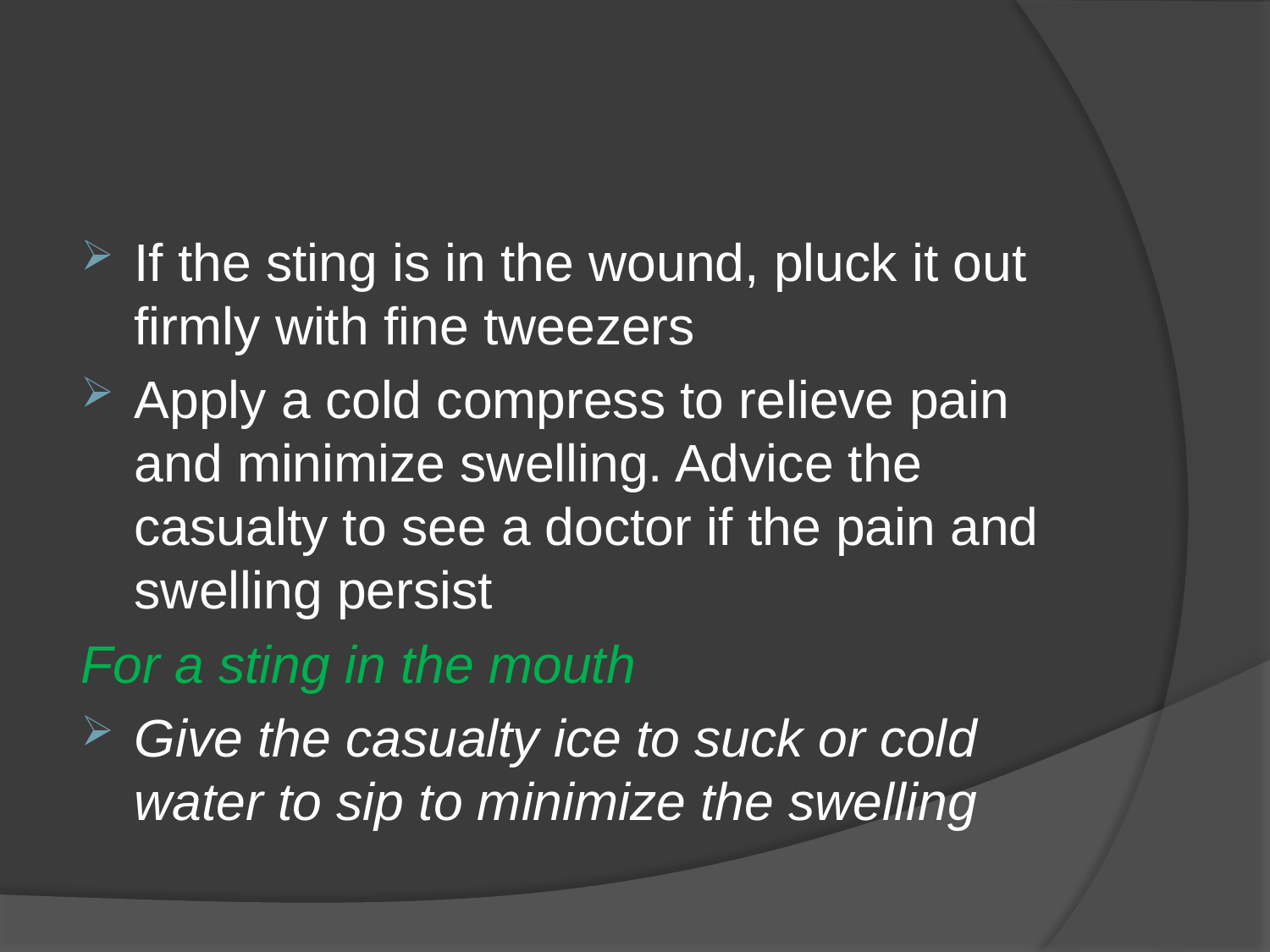

#
If the sting is in the wound, pluck it out firmly with fine tweezers
Apply a cold compress to relieve pain and minimize swelling. Advice the casualty to see a doctor if the pain and swelling persist
For a sting in the mouth
Give the casualty ice to suck or cold water to sip to minimize the swelling